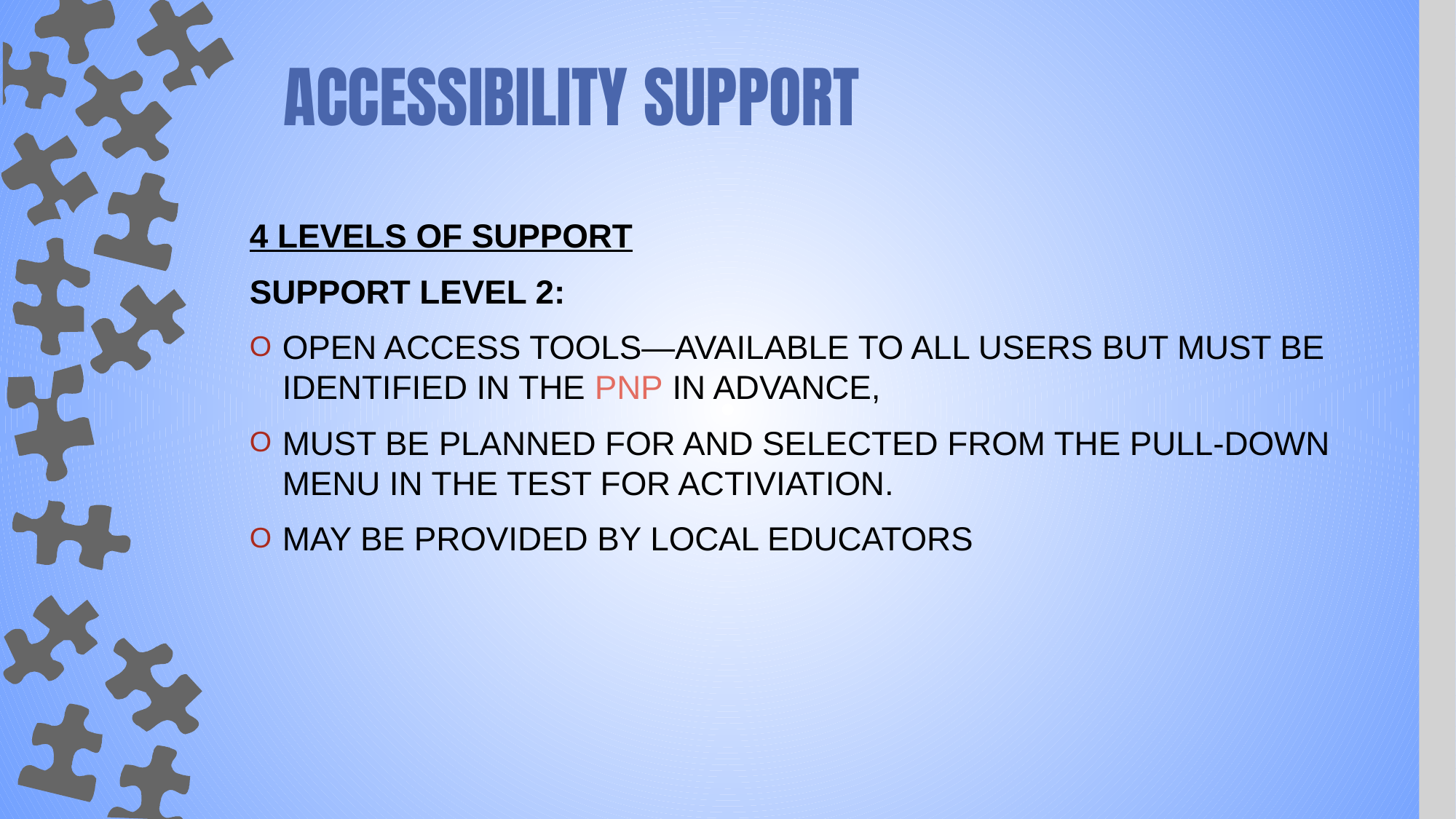

# Accessibility support
4 LEVELS OF SUPPORT
SUPPORT LEVEL 2:
OPEN ACCESS TOOLS—AVAILABLE TO ALL USERS BUT MUST BE IDENTIFIED IN THE PNP IN ADVANCE,
MUST BE PLANNED FOR AND SELECTED FROM THE PULL-DOWN MENU IN THE TEST FOR ACTIVIATION.
MAY BE PROVIDED BY LOCAL EDUCATORS